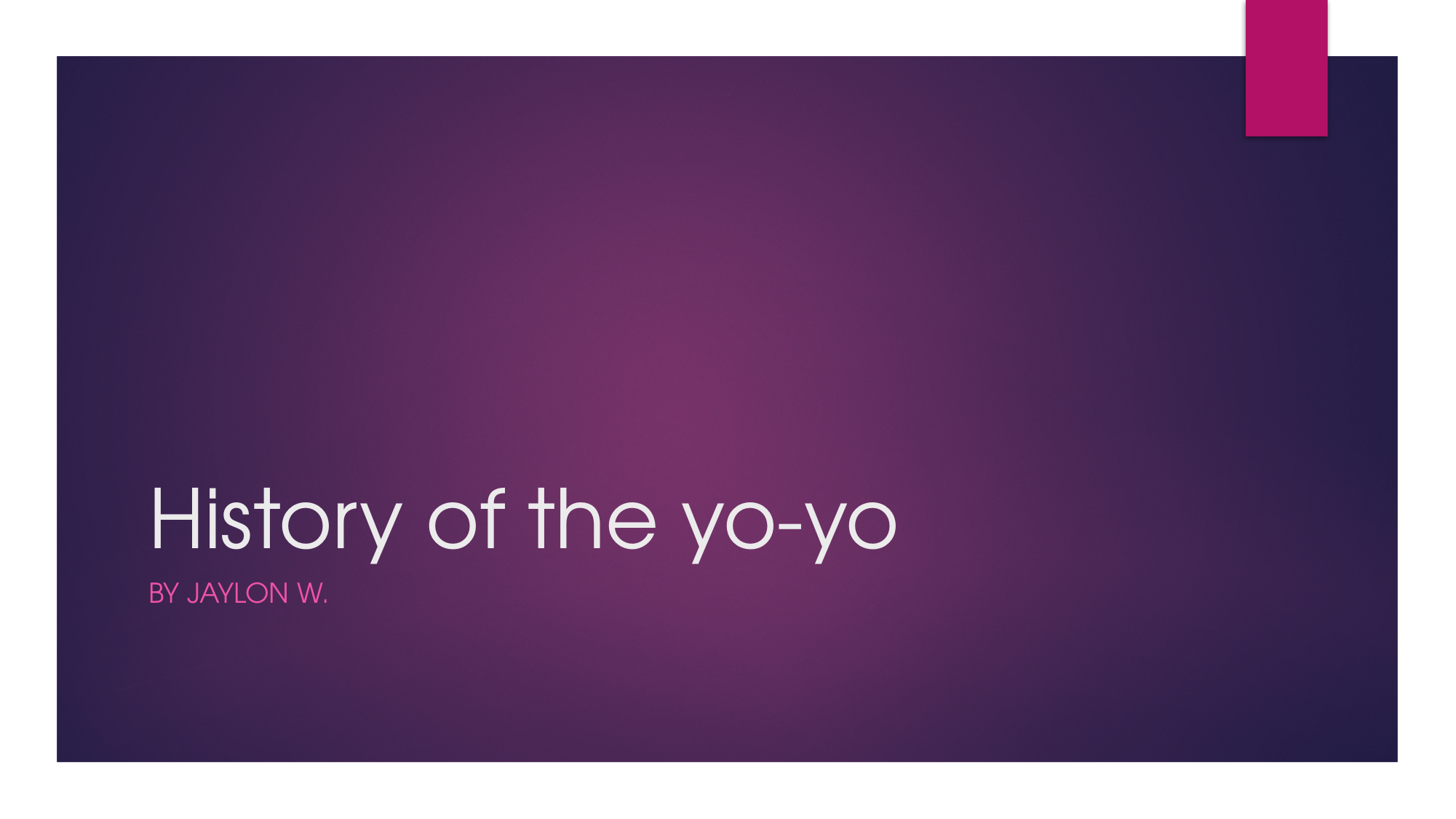

# History of the yo-yo
By Jaylon W.